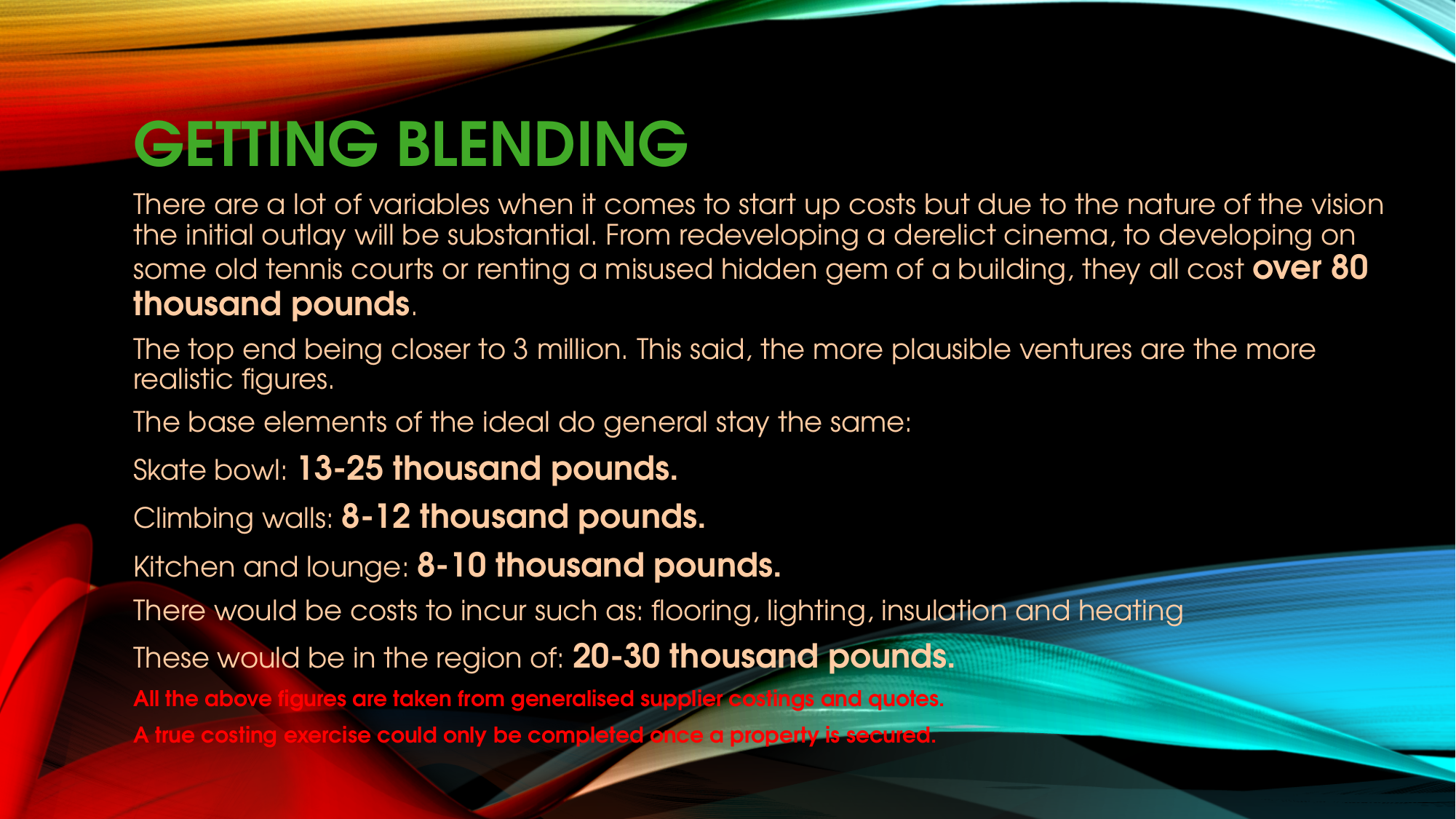

# GETTING BLENDING
There are a lot of variables when it comes to start up costs but due to the nature of the vision the initial outlay will be substantial. From redeveloping a derelict cinema, to developing on some old tennis courts or renting a misused hidden gem of a building, they all cost over 80 thousand pounds.
The top end being closer to 3 million. This said, the more plausible ventures are the more realistic figures.
The base elements of the ideal do general stay the same:
Skate bowl: 13-25 thousand pounds.
Climbing walls: 8-12 thousand pounds.
Kitchen and lounge: 8-10 thousand pounds.
There would be costs to incur such as: flooring, lighting, insulation and heating
These would be in the region of: 20-30 thousand pounds.
All the above figures are taken from generalised supplier costings and quotes.
A true costing exercise could only be completed once a property is secured.